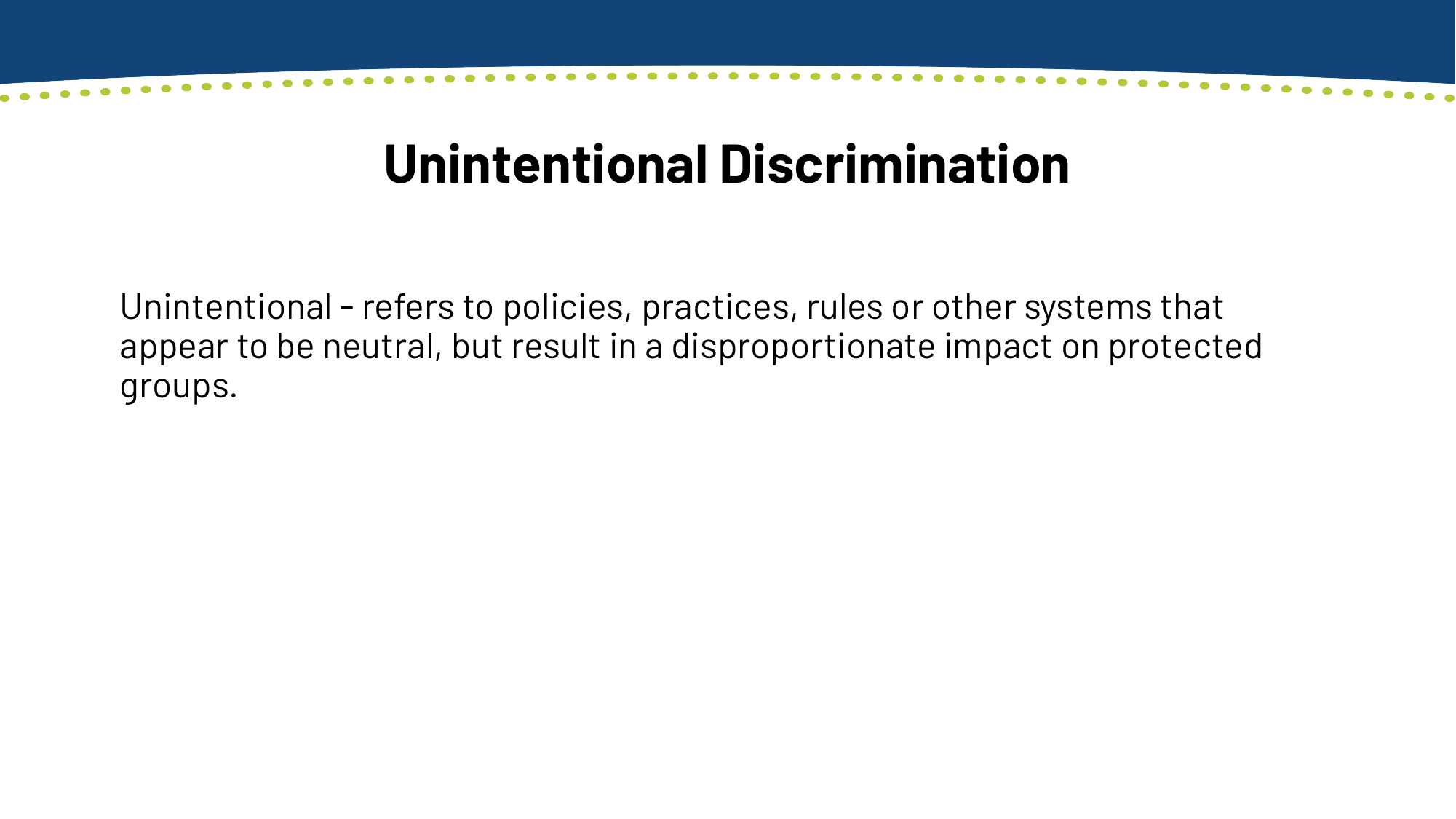

# Unintentional Discrimination
Unintentional - refers to policies, practices, rules or other systems that appear to be neutral, but result in a disproportionate impact on protected groups.